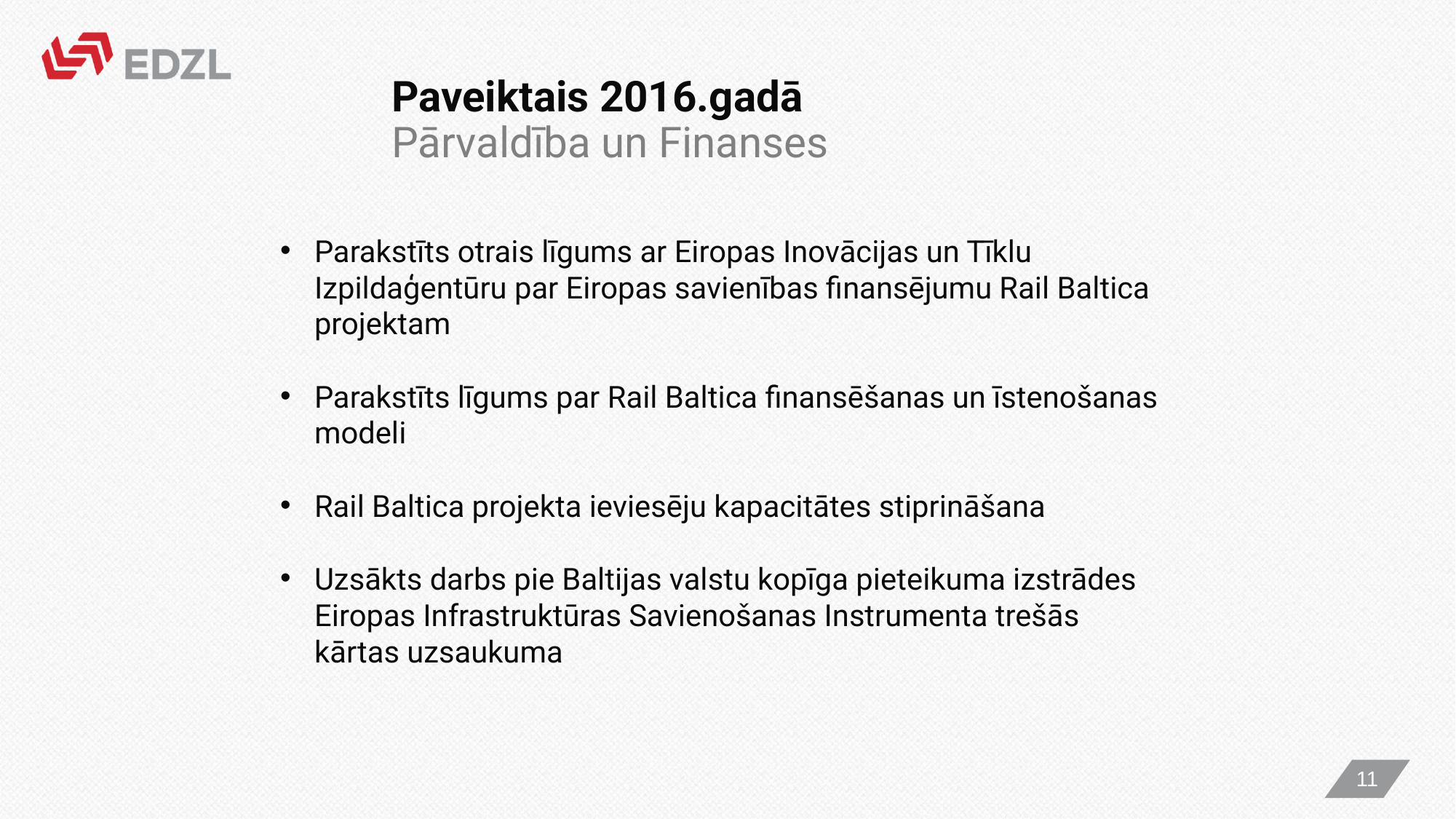

# Paveiktais 2016.gadā Pārvaldība un Finanses
Parakstīts otrais līgums ar Eiropas Inovācijas un Tīklu Izpildaģentūru par Eiropas savienības finansējumu Rail Baltica projektam

Parakstīts līgums par Rail Baltica finansēšanas un īstenošanas modeli

Rail Baltica projekta ieviesēju kapacitātes stiprināšana

Uzsākts darbs pie Baltijas valstu kopīga pieteikuma izstrādes Eiropas Infrastruktūras Savienošanas Instrumenta trešās kārtas uzsaukuma
11